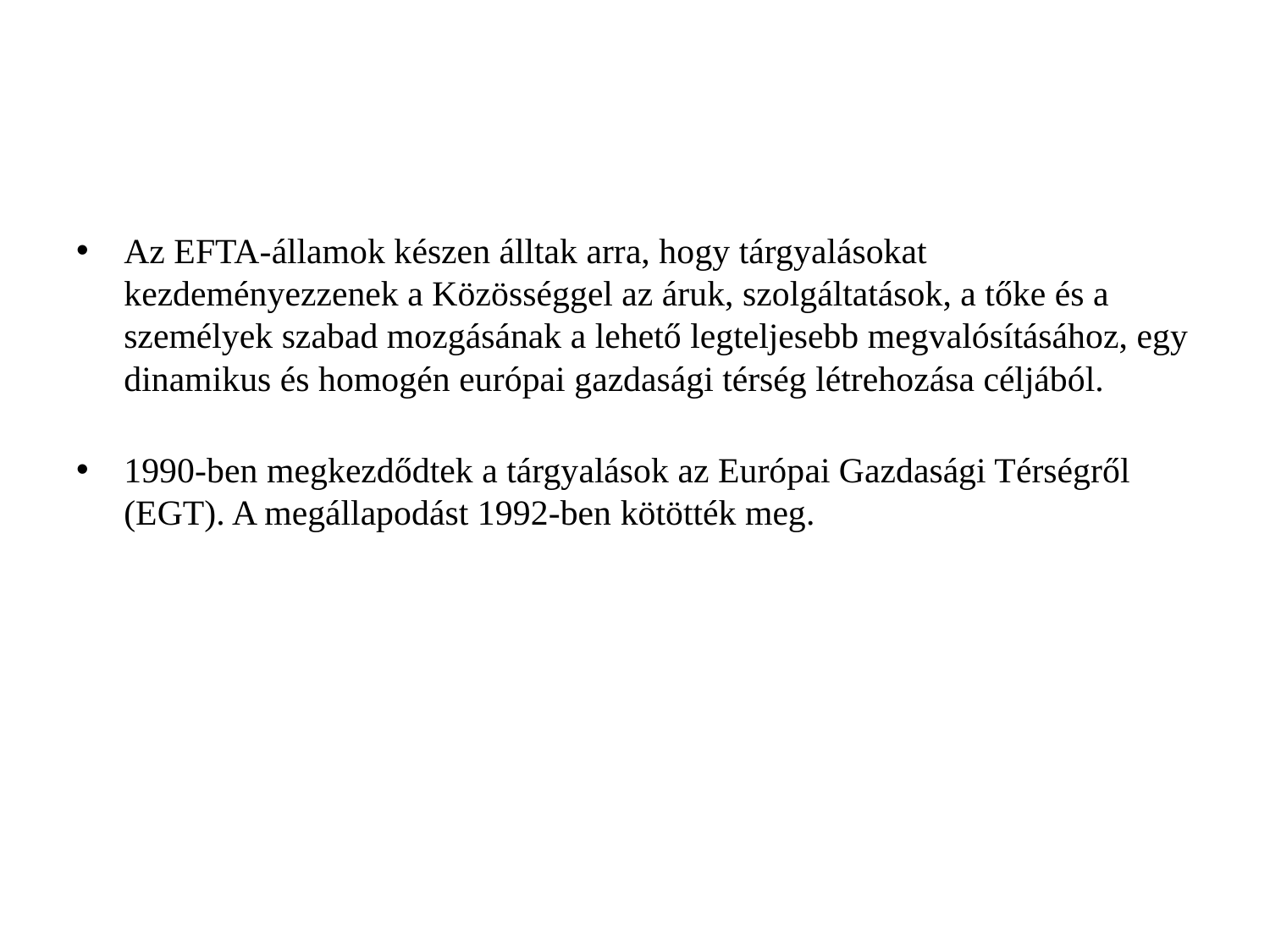

#
Az EFTA-államok készen álltak arra, hogy tárgyalásokat kezdeményezzenek a Közösséggel az áruk, szolgáltatások, a tőke és a személyek szabad mozgásának a lehető legteljesebb megvalósításához, egy dinamikus és homogén európai gazdasági térség létrehozása céljából.
1990-ben megkezdődtek a tárgyalások az Európai Gazdasági Térségről (EGT). A megállapodást 1992-ben kötötték meg.